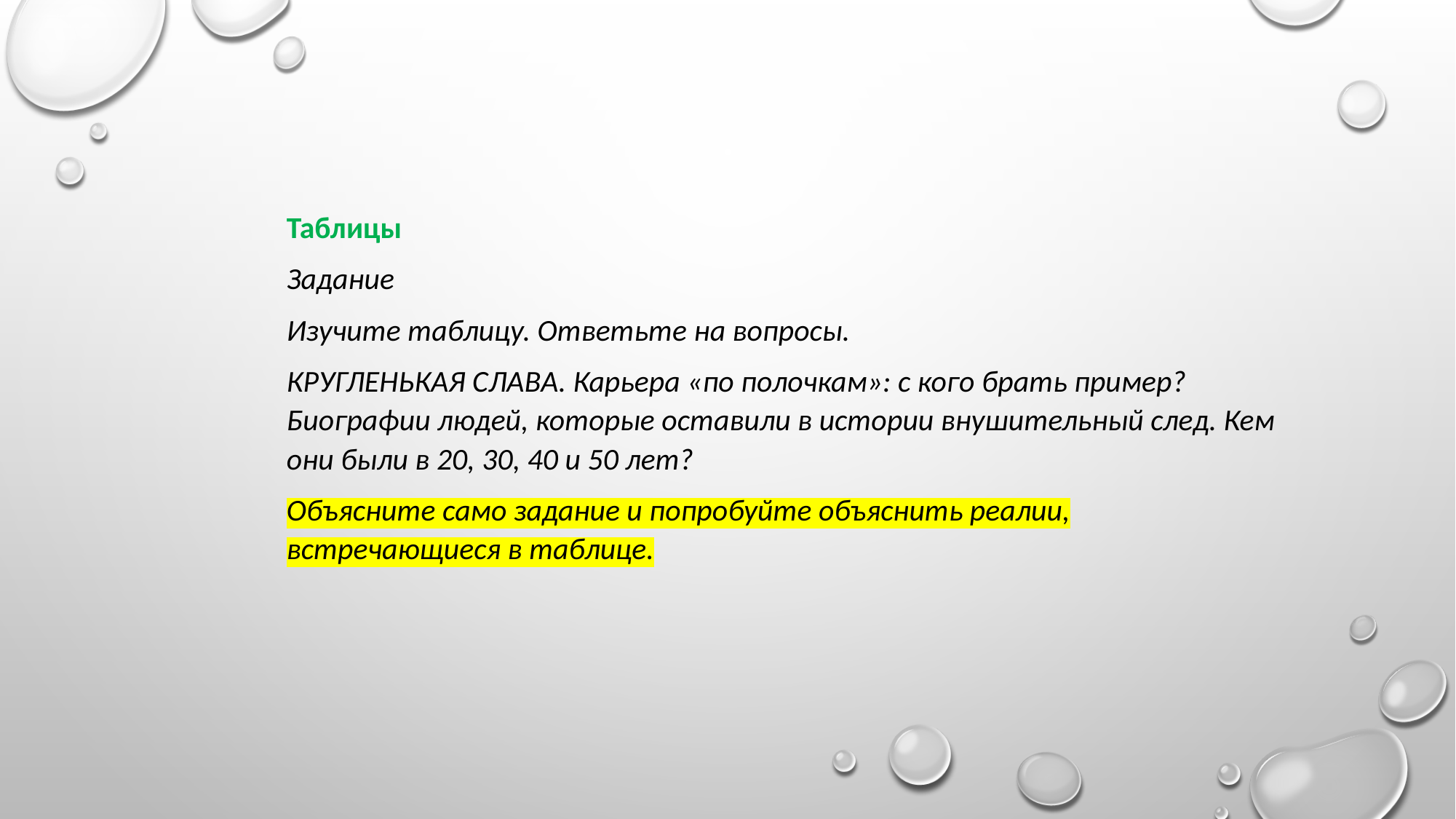

Таблицы
Задание
Изучите таблицу. Ответьте на вопросы.
КРУГЛЕНЬКАЯ СЛАВА. Карьера «по полочкам»: с кого брать пример? Биографии людей, которые оставили в истории внушительный след. Кем они были в 20, 30, 40 и 50 лет?
Объясните само задание и попробуйте объяснить реалии, встречающиеся в таблице.